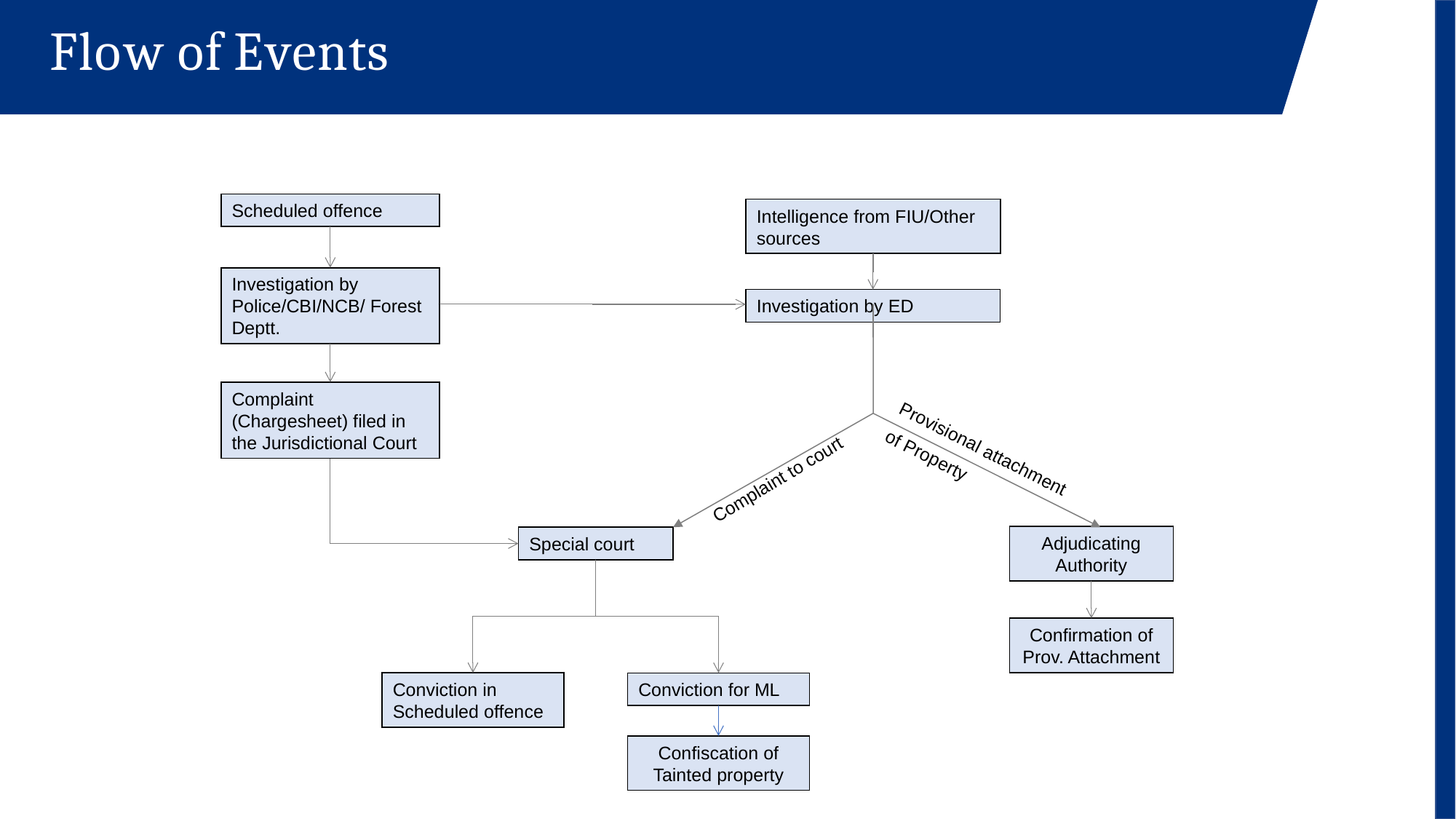

Flow of Events
Scheduled offence
Intelligence from FIU/Other sources
Investigation by Police/CBI/NCB/ Forest Deptt.
Investigation by ED

Complaint (Chargesheet) filed in the Jurisdictional Court

Provisional attachment
of Property
Complaint to court
Adjudicating Authority
Special court
Confirmation of Prov. Attachment
Conviction in Scheduled offence
Conviction for ML
Confiscation of Tainted property